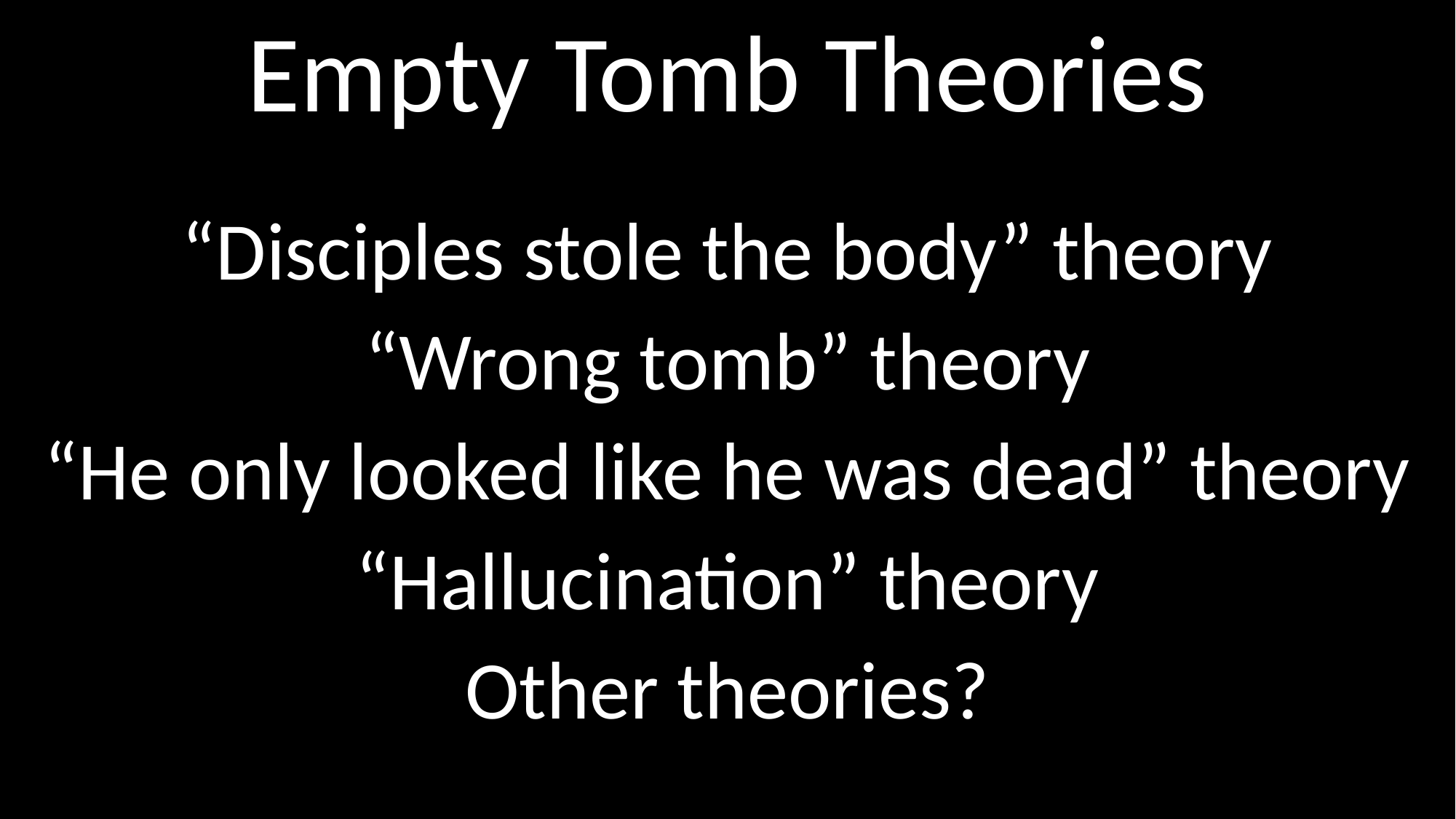

# Empty Tomb Theories
“Disciples stole the body” theory
“Wrong tomb” theory
“He only looked like he was dead” theory
“Hallucination” theory
Other theories?